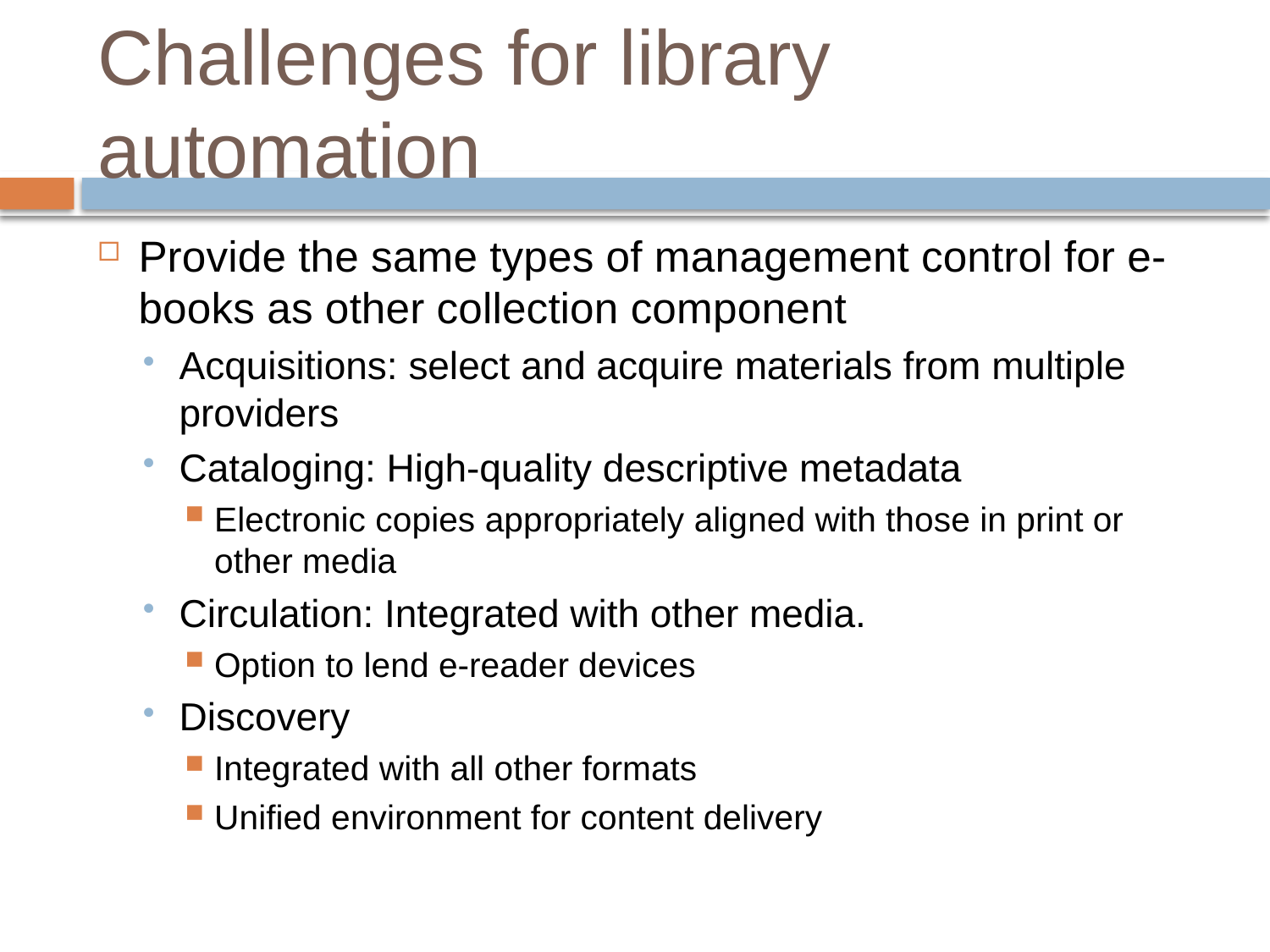

# Challenges for library automation
Provide the same types of management control for e-books as other collection component
Acquisitions: select and acquire materials from multiple providers
Cataloging: High-quality descriptive metadata
Electronic copies appropriately aligned with those in print or other media
Circulation: Integrated with other media.
Option to lend e-reader devices
Discovery
Integrated with all other formats
Unified environment for content delivery